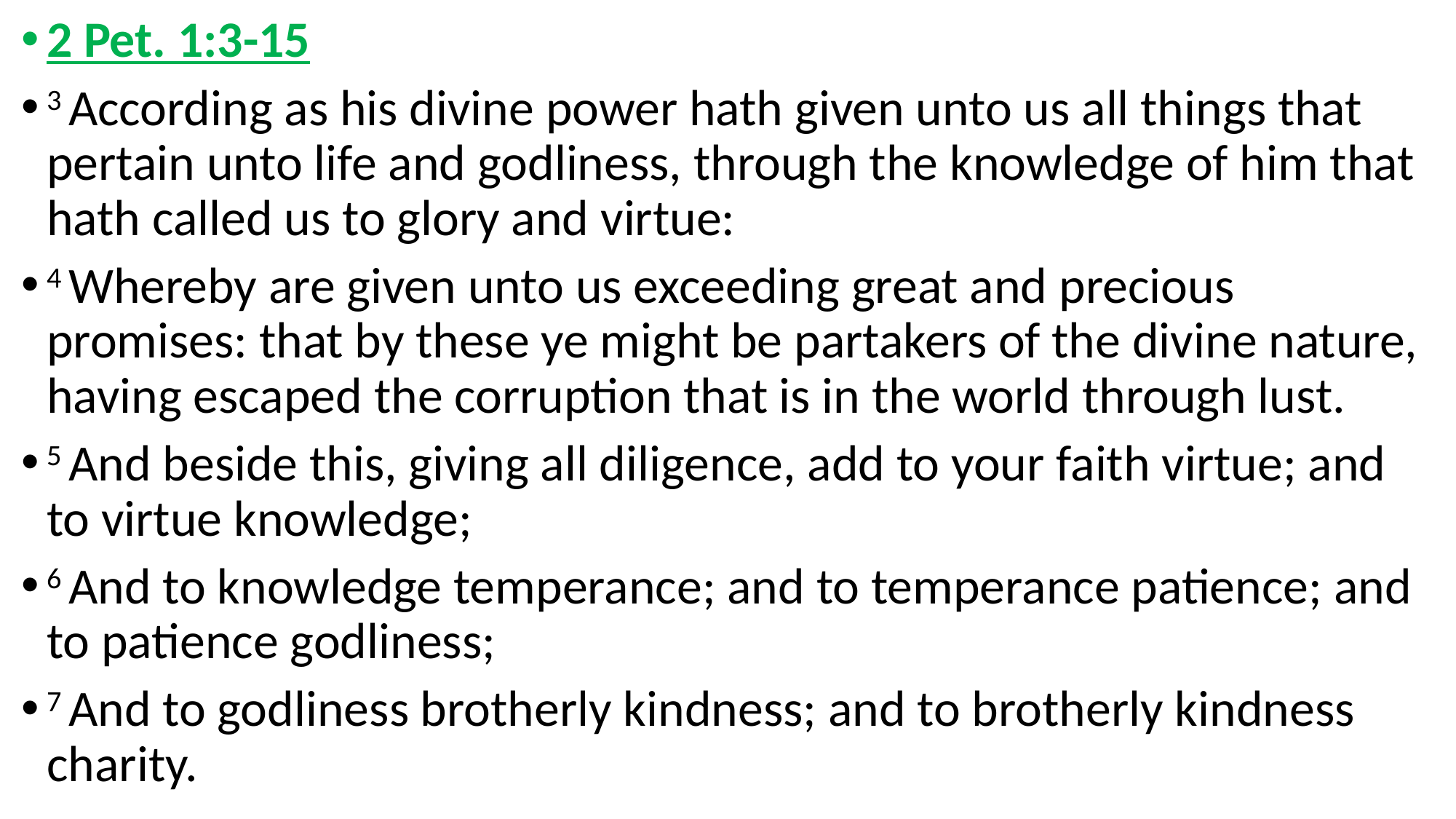

2 Pet. 1:3-15
3 According as his divine power hath given unto us all things that pertain unto life and godliness, through the knowledge of him that hath called us to glory and virtue:
4 Whereby are given unto us exceeding great and precious promises: that by these ye might be partakers of the divine nature, having escaped the corruption that is in the world through lust.
5 And beside this, giving all diligence, add to your faith virtue; and to virtue knowledge;
6 And to knowledge temperance; and to temperance patience; and to patience godliness;
7 And to godliness brotherly kindness; and to brotherly kindness charity.